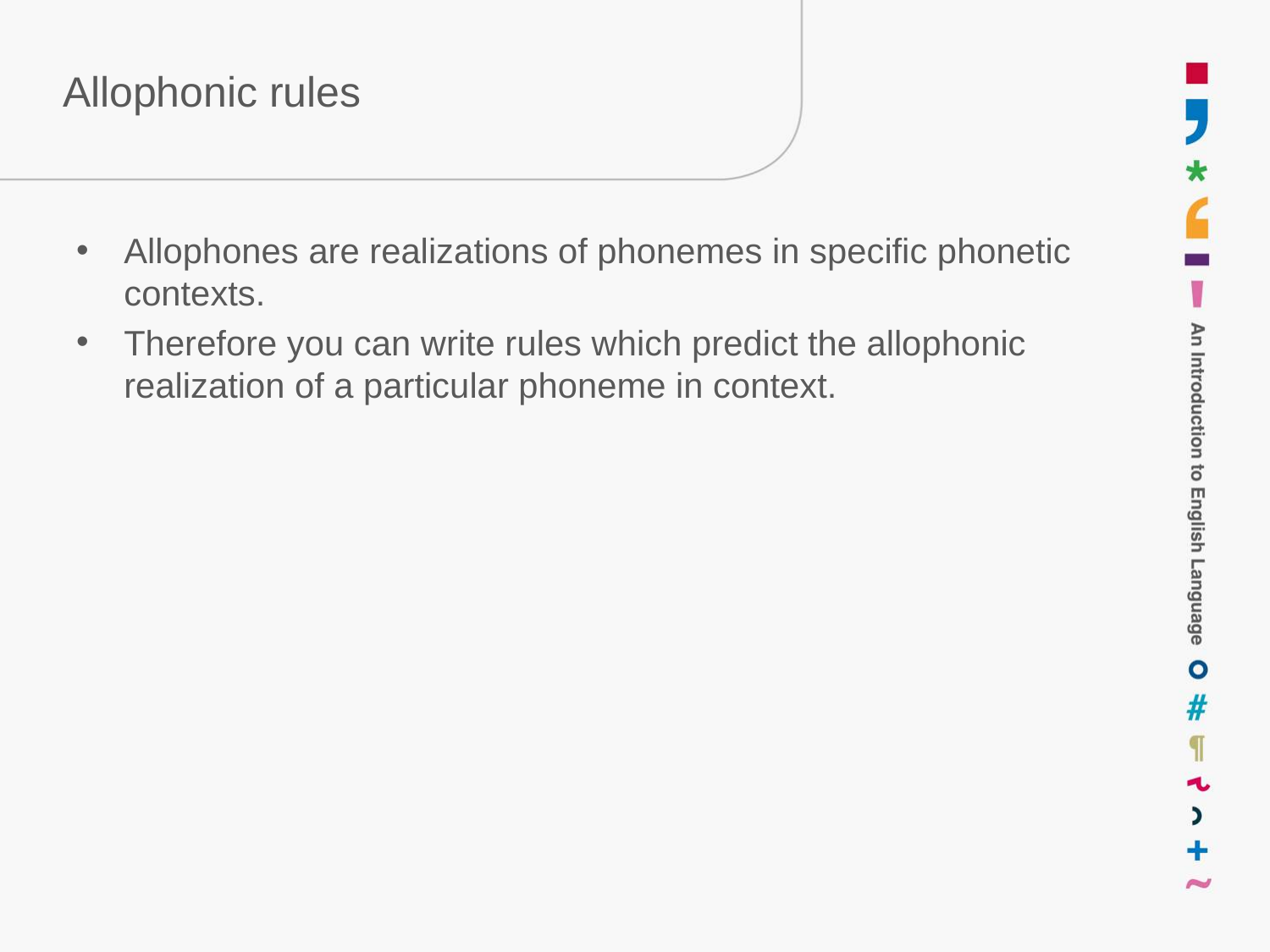

# Allophonic rules
Allophones are realizations of phonemes in specific phonetic contexts.
Therefore you can write rules which predict the allophonic realization of a particular phoneme in context.